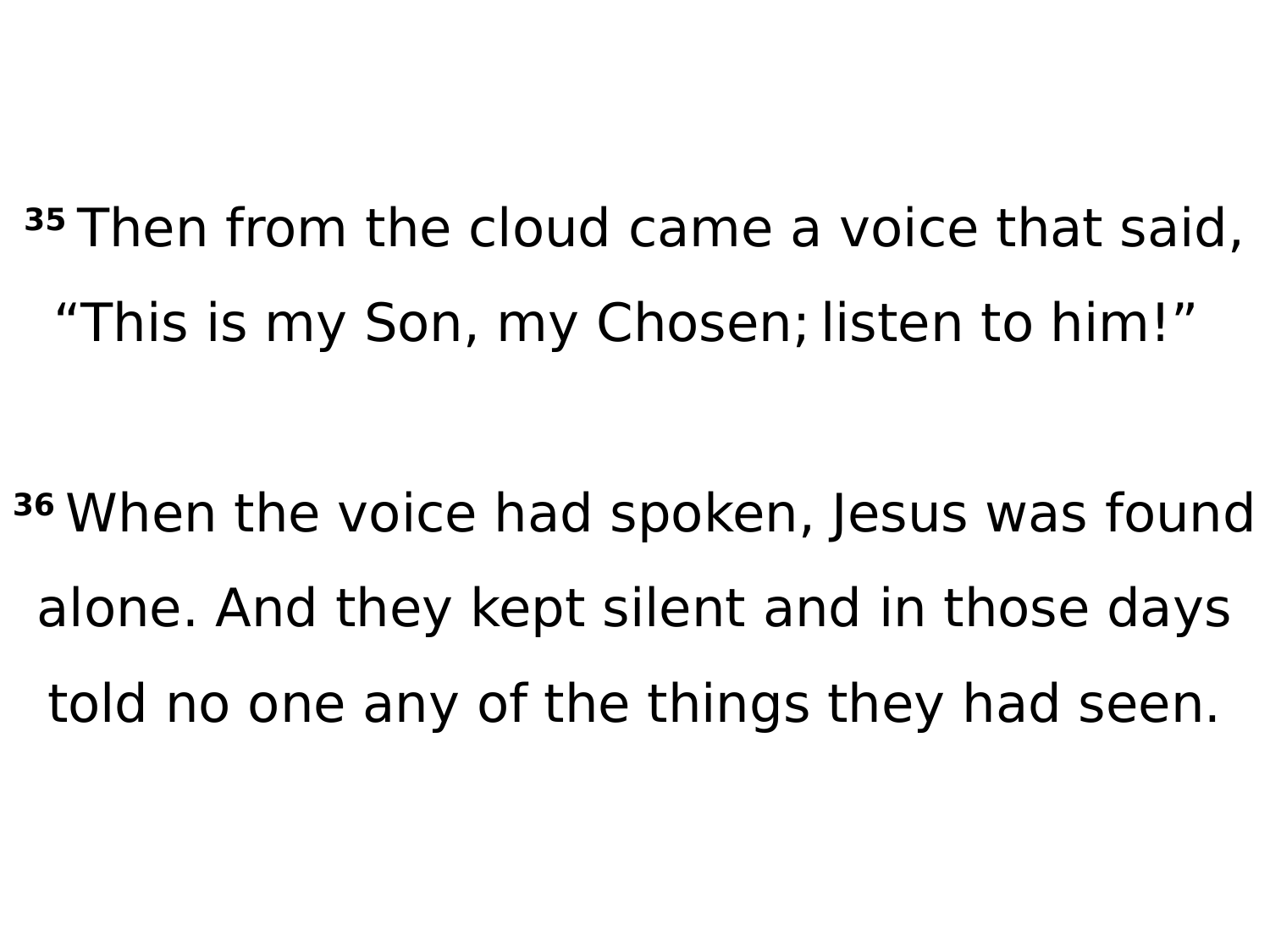

35 Then from the cloud came a voice that said, “This is my Son, my Chosen; listen to him!”

36 When the voice had spoken, Jesus was found alone. And they kept silent and in those days told no one any of the things they had seen.